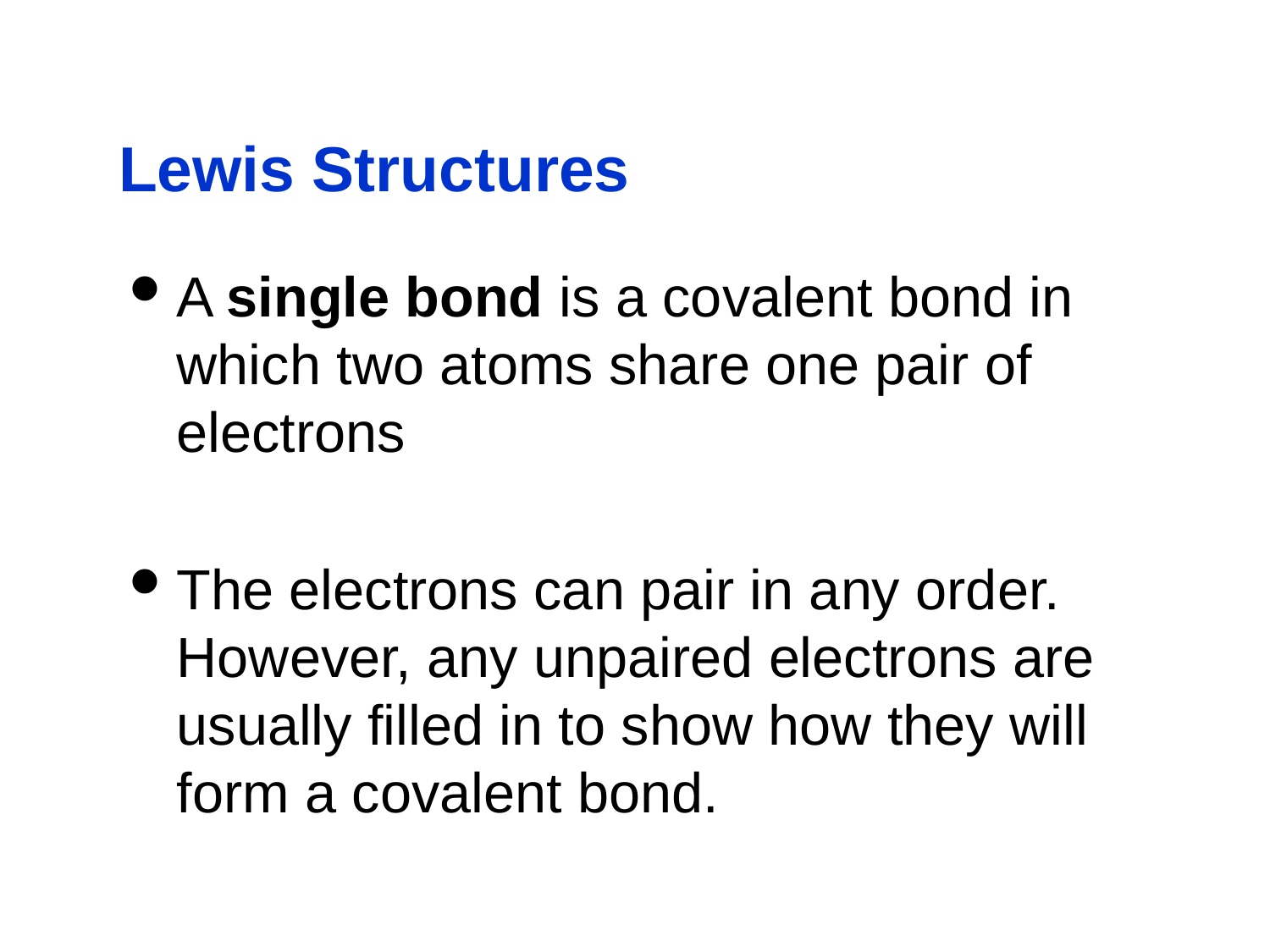

# Lewis Structures
A single bond is a covalent bond in which two atoms share one pair of electrons

The electrons can pair in any order. However, any unpaired electrons are usually filled in to show how they will form a covalent bond.